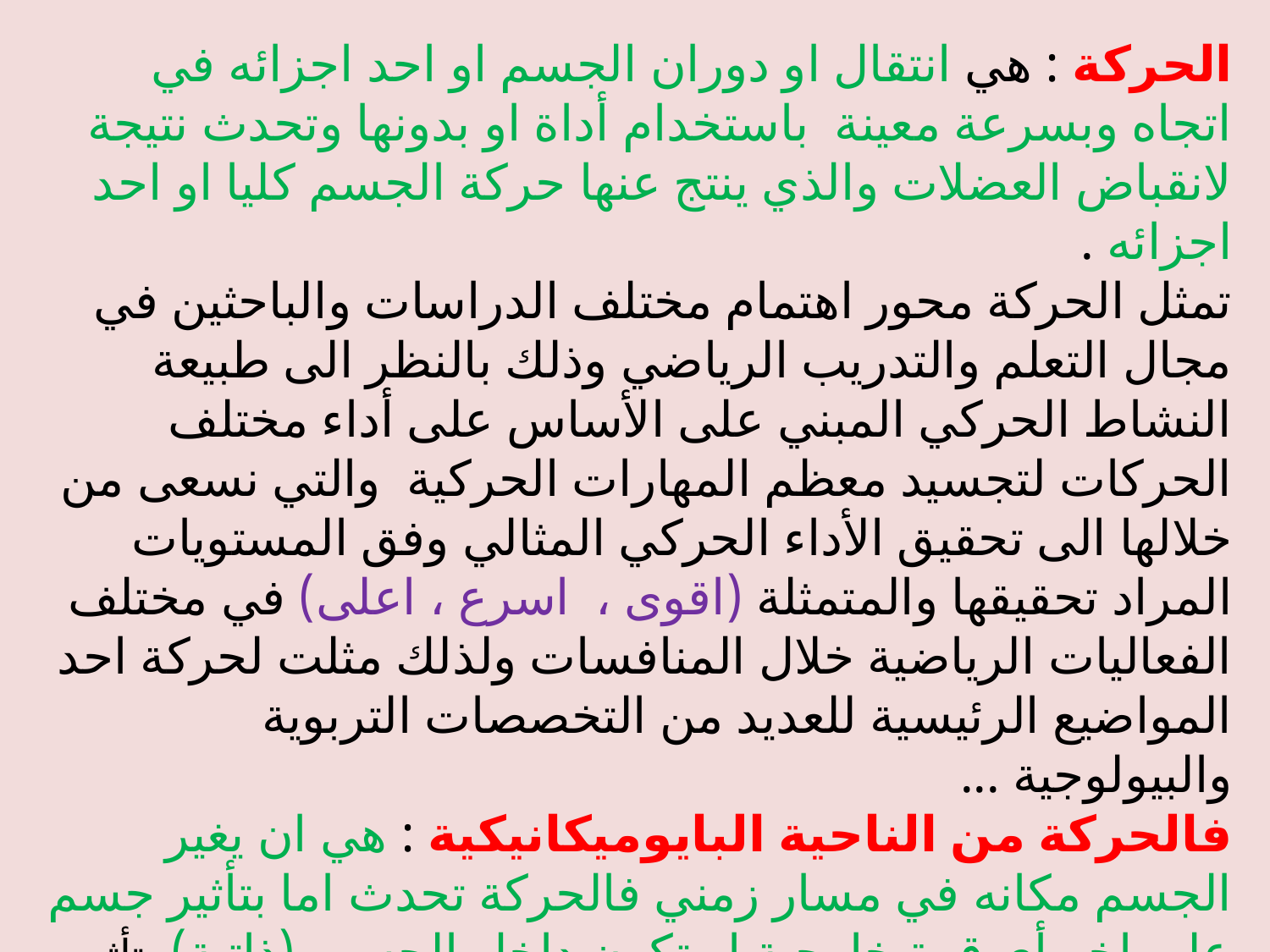

الحركة : هي انتقال او دوران الجسم او احد اجزائه في اتجاه وبسرعة معينة  باستخدام أداة او بدونها وتحدث نتيجة لانقباض العضلات والذي ينتج عنها حركة الجسم كليا او احد اجزائه .
تمثل الحركة محور اهتمام مختلف الدراسات والباحثين في مجال التعلم والتدريب الرياضي وذلك بالنظر الى طبيعة النشاط الحركي المبني على الأساس على أداء مختلف الحركات لتجسيد معظم المهارات الحركية  والتي نسعى من خلالها الى تحقيق الأداء الحركي المثالي وفق المستويات المراد تحقيقها والمتمثلة (اقوى ،  اسرع ، اعلى) في مختلف الفعاليات الرياضية خلال المنافسات ولذلك مثلت لحركة احد المواضيع الرئيسية للعديد من التخصصات التربوية والبيولوجية ...
فالحركة من الناحية البايوميكانيكية : هي ان يغير الجسم مكانه في مسار زمني فالحركة تحدث اما بتأثير جسم على اخر أي قوة خارجية او تكون داخل الجسم  (ذاتية) بتأثير قوة العضلات  والحركة المقصودة في مجال التربية الحركية هي الحركة الهادفة التي تؤدي الى النشاط الملحوظ للعضلات الهيكلية  (الارادية) وتكون الحركة البشرية بأشكال متعدد
(دورانية ، انتقالية ، منتظمة وغير منتظمة  ، ذات مرجحات او بدون توقفات).